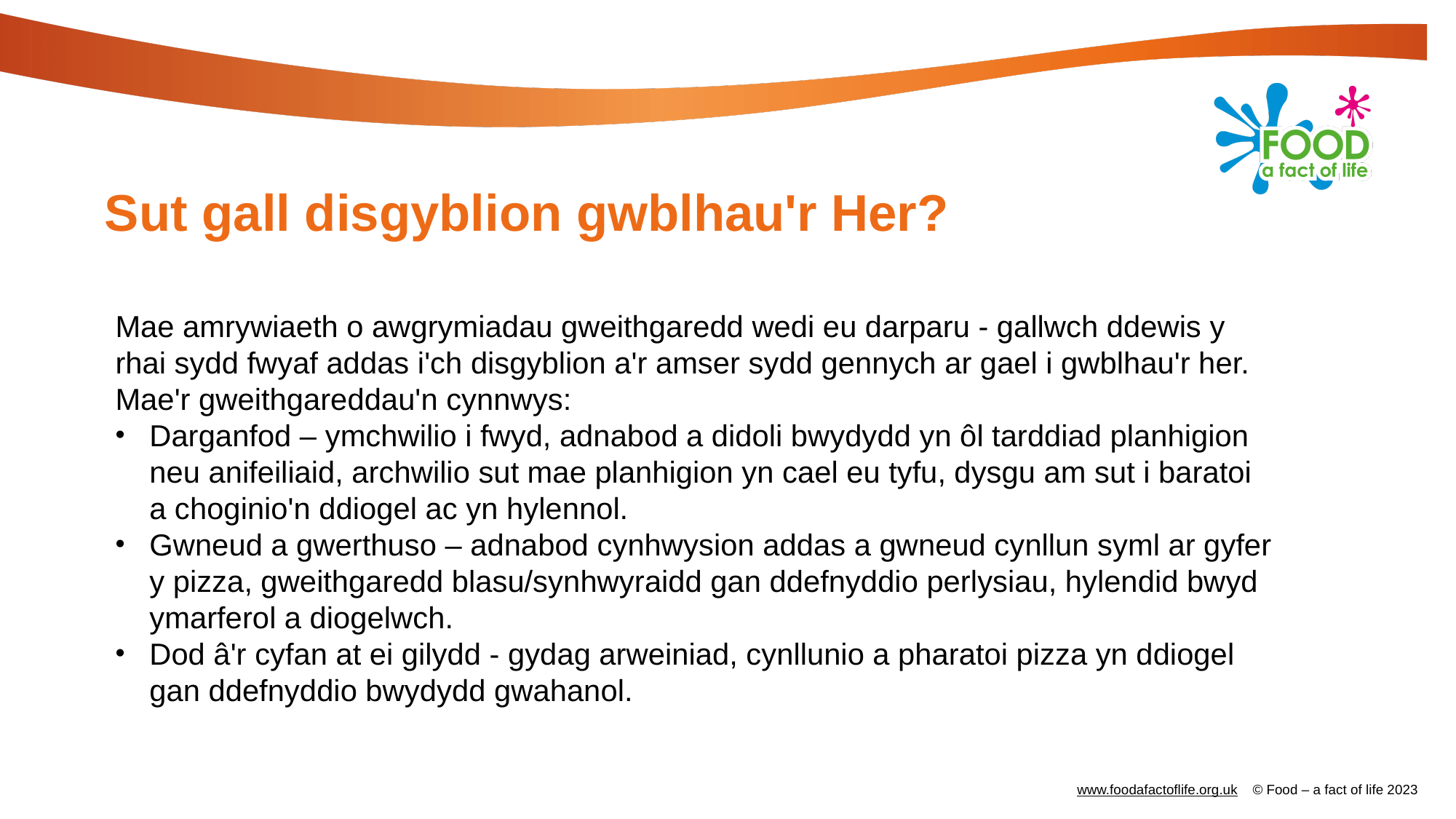

# Sut gall disgyblion gwblhau'r Her?
Mae amrywiaeth o awgrymiadau gweithgaredd wedi eu darparu - gallwch ddewis y rhai sydd fwyaf addas i'ch disgyblion a'r amser sydd gennych ar gael i gwblhau'r her.
Mae'r gweithgareddau'n cynnwys:
Darganfod – ymchwilio i fwyd, adnabod a didoli bwydydd yn ôl tarddiad planhigion neu anifeiliaid, archwilio sut mae planhigion yn cael eu tyfu, dysgu am sut i baratoi a choginio'n ddiogel ac yn hylennol.
Gwneud a gwerthuso – adnabod cynhwysion addas a gwneud cynllun syml ar gyfer y pizza, gweithgaredd blasu/synhwyraidd gan ddefnyddio perlysiau, hylendid bwyd ymarferol a diogelwch.
Dod â'r cyfan at ei gilydd - gydag arweiniad, cynllunio a pharatoi pizza yn ddiogel gan ddefnyddio bwydydd gwahanol.